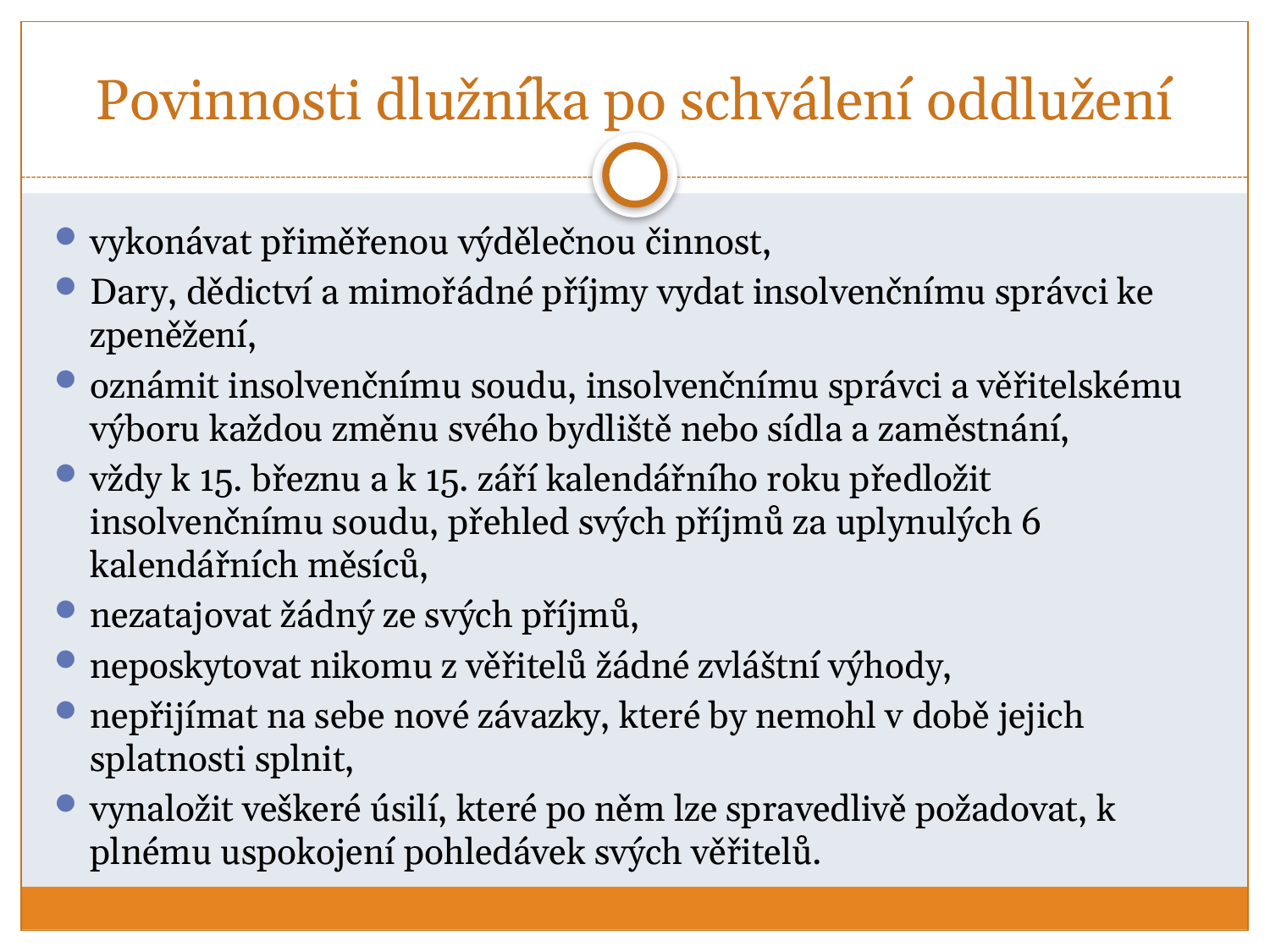

# Povinnosti dlužníka po schválení oddlužení
vykonávat přiměřenou výdělečnou činnost,
Dary, dědictví a mimořádné příjmy vydat insolvenčnímu správci ke zpeněžení,
oznámit insolvenčnímu soudu, insolvenčnímu správci a věřitelskému výboru každou změnu svého bydliště nebo sídla a zaměstnání,
vždy k 15. březnu a k 15. září kalendářního roku předložit insolvenčnímu soudu, přehled svých příjmů za uplynulých 6 kalendářních měsíců,
nezatajovat žádný ze svých příjmů,
neposkytovat nikomu z věřitelů žádné zvláštní výhody,
nepřijímat na sebe nové závazky, které by nemohl v době jejich splatnosti splnit,
vynaložit veškeré úsilí, které po něm lze spravedlivě požadovat, k plnému uspokojení pohledávek svých věřitelů.